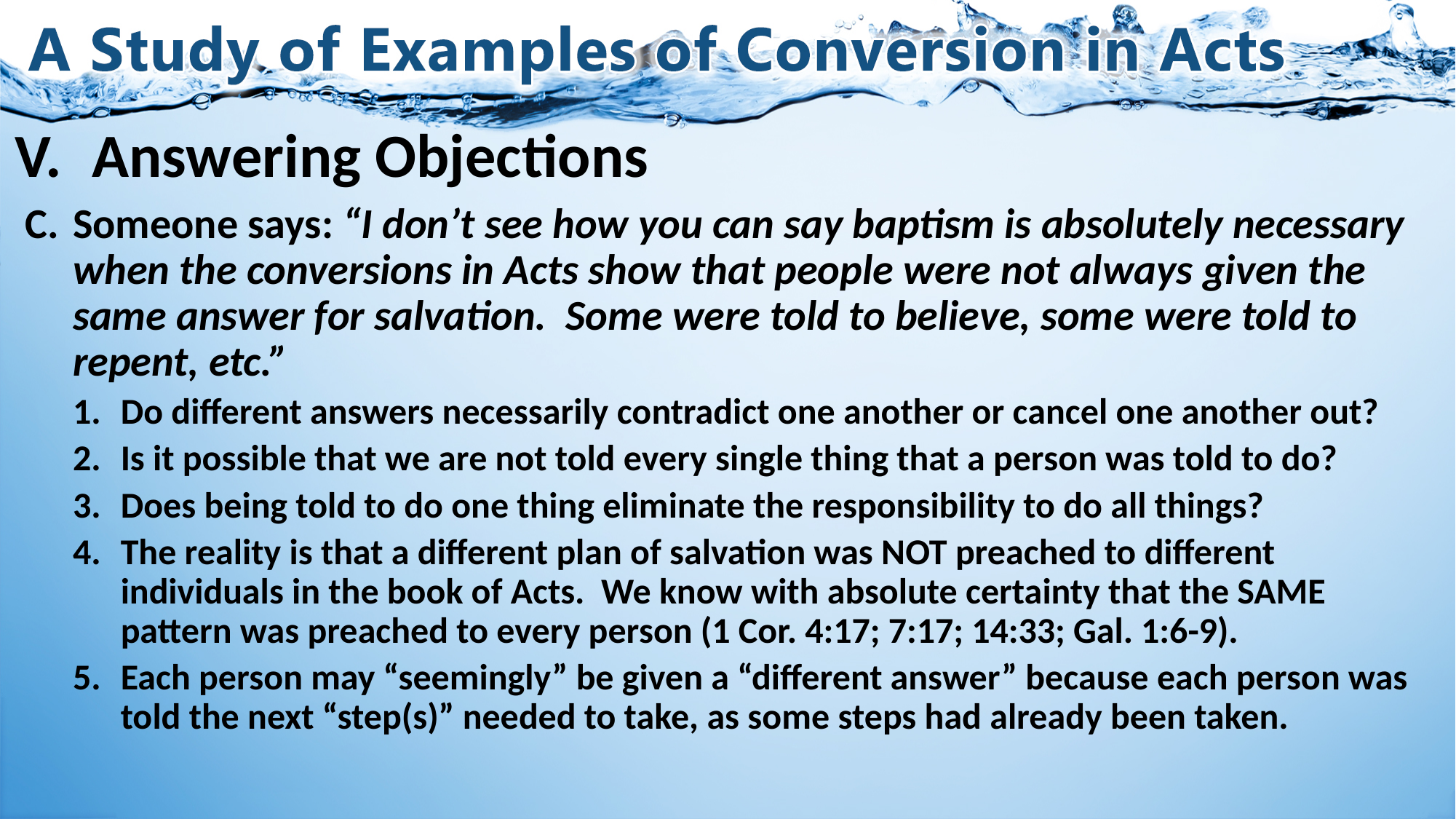

# V.	Answering Objections
Someone says: “I don’t see how you can say baptism is absolutely necessary when the conversions in Acts show that people were not always given the same answer for salvation.  Some were told to believe, some were told to repent, etc.”
Do different answers necessarily contradict one another or cancel one another out?
Is it possible that we are not told every single thing that a person was told to do?
Does being told to do one thing eliminate the responsibility to do all things?
The reality is that a different plan of salvation was NOT preached to different individuals in the book of Acts.  We know with absolute certainty that the SAME pattern was preached to every person (1 Cor. 4:17; 7:17; 14:33; Gal. 1:6-9).
Each person may “seemingly” be given a “different answer” because each person was told the next “step(s)” needed to take, as some steps had already been taken.